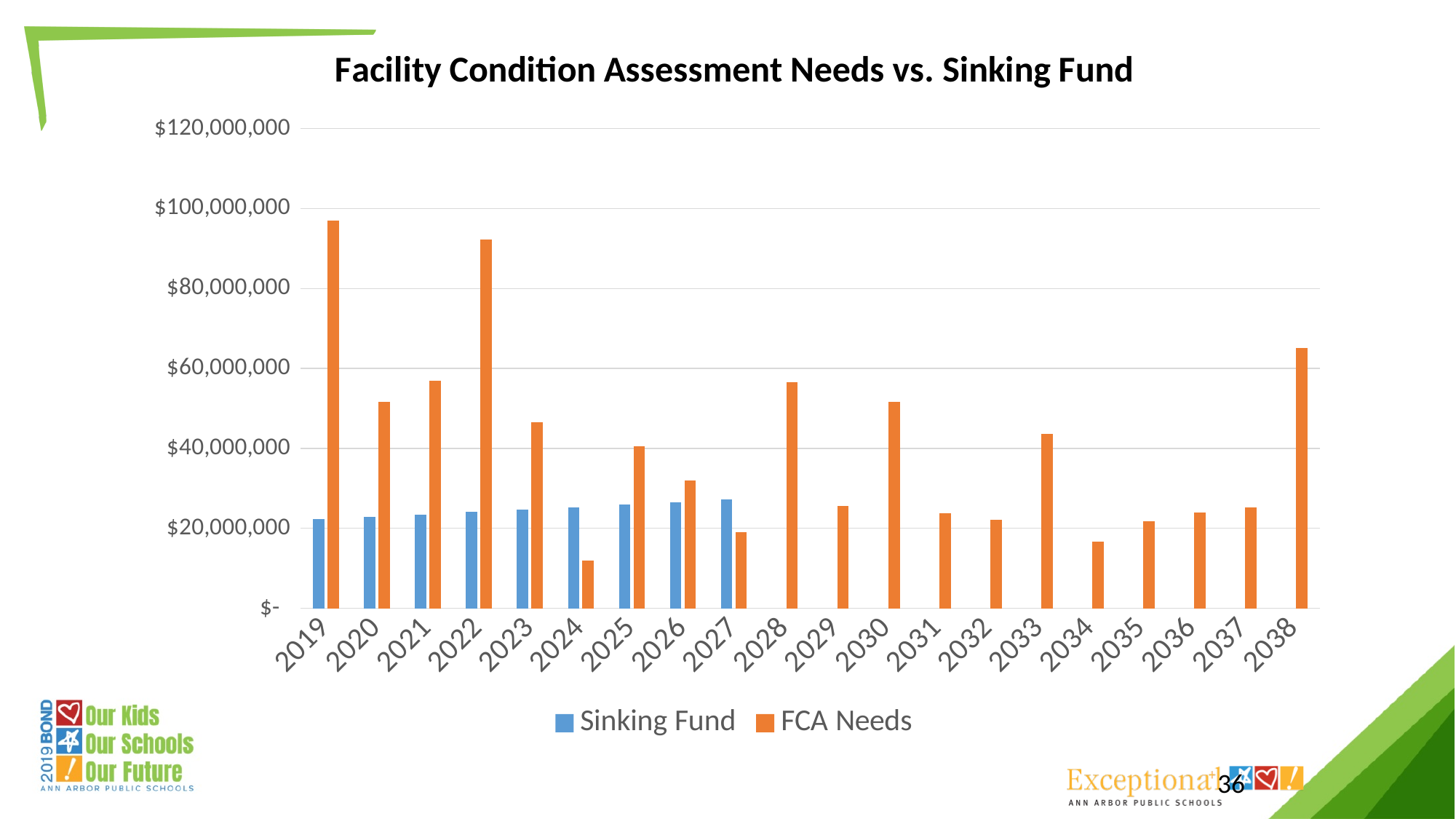

December 19, 2018
AAPS Facilities Condition Assessment

### Chart: Facility Condition Assessment Needs vs. Sinking Fund

| Category | Sinking Fund | FCA Needs |
|---|---|---|
| 2019 | 22266948.90516 | 96942000.0 |
| 2020 | 22890604.5066094 | 51620000.0 |
| 2021 | 23462869.619274627 | 56959000.0 |
| 2022 | 24049441.359756492 | 92317000.0 |
| 2023 | 24650677.393750403 | 46540000.0 |
| 2024 | 25266944.328594163 | 11887000.0 |
| 2025 | 25898617.936809015 | 40522000.0 |
| 2026 | 26546083.385229237 | 31966000.0 |
| 2027 | 27209735.469859965 | 19000000.0 |
| 2028 | None | 56521000.0 |
| 2029 | None | 25554000.0 |
| 2030 | None | 51682000.0 |
| 2031 | None | 23716000.0 |
| 2032 | None | 22129000.0 |
| 2033 | None | 43598000.0 |
| 2034 | None | 16677000.0 |
| 2035 | None | 21800000.0 |
| 2036 | None | 24040000.0 |
| 2037 | None | 25272000.0 |
| 2038 | None | 65038000.0 |
36